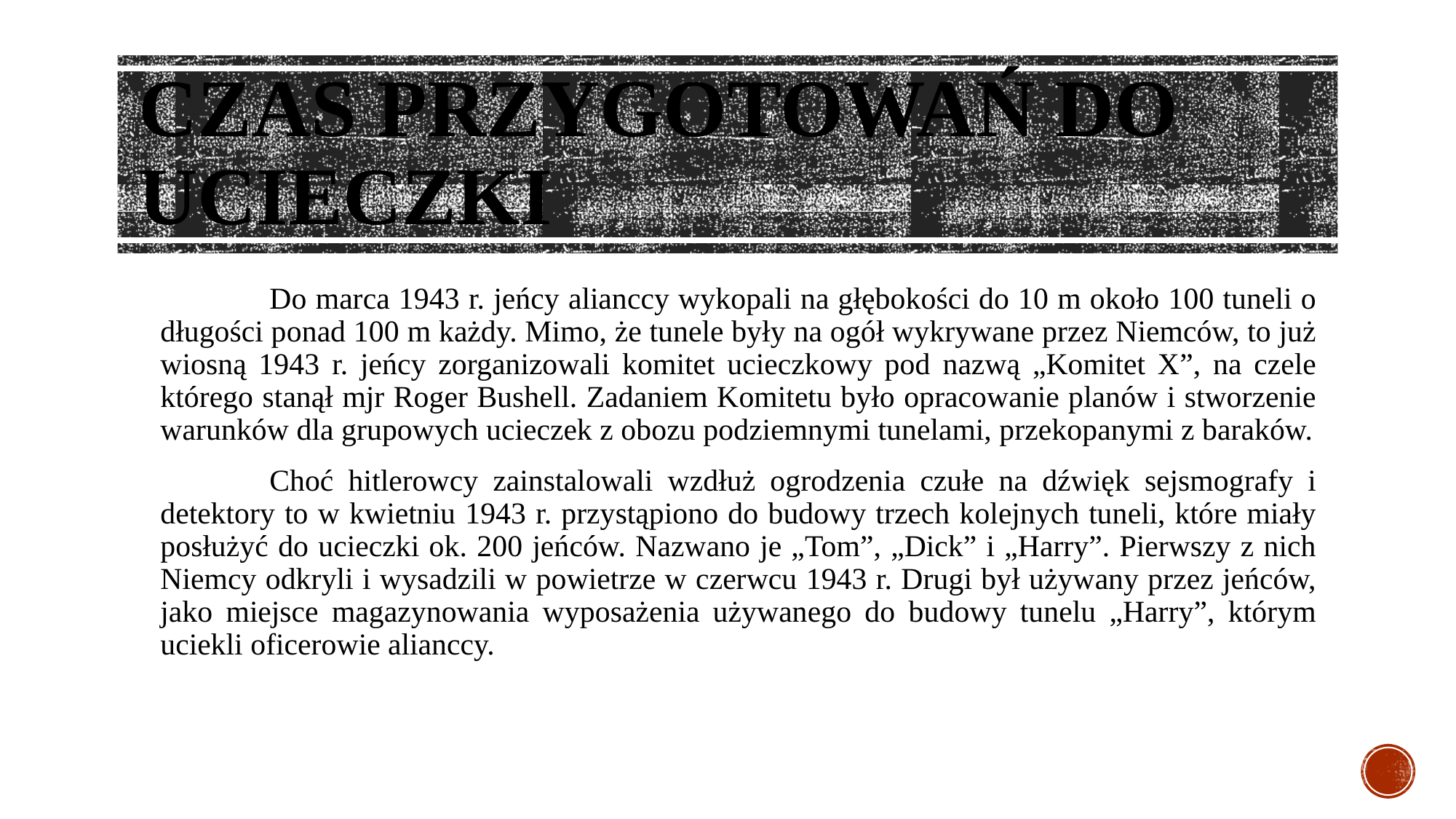

# CZAS PRZYGOTOWAŃ DO UCIECZKI

 	Do marca 1943 r. jeńcy alianccy wykopali na głębokości do 10 m około 100 tuneli o długości ponad 100 m każdy. Mimo, że tunele były na ogół wykrywane przez Niemców, to już wiosną 1943 r. jeńcy zorganizowali komitet ucieczkowy pod nazwą „Komitet X”, na czele którego stanął mjr Roger Bushell. Zadaniem Komitetu było opracowanie planów i stworzenie warunków dla grupowych ucieczek z obozu podziemnymi tunelami, przekopanymi z baraków.
	Choć hitlerowcy zainstalowali wzdłuż ogrodzenia czułe na dźwięk sejsmografy i detektory to w kwietniu 1943 r. przystąpiono do budowy trzech kolejnych tuneli, które miały posłużyć do ucieczki ok. 200 jeńców. Nazwano je „Tom”, „Dick” i „Harry”. Pierwszy z nich Niemcy odkryli i wysadzili w powietrze w czerwcu 1943 r. Drugi był używany przez jeńców, jako miejsce magazynowania wyposażenia używanego do budowy tunelu „Harry”, którym uciekli oficerowie alianccy.